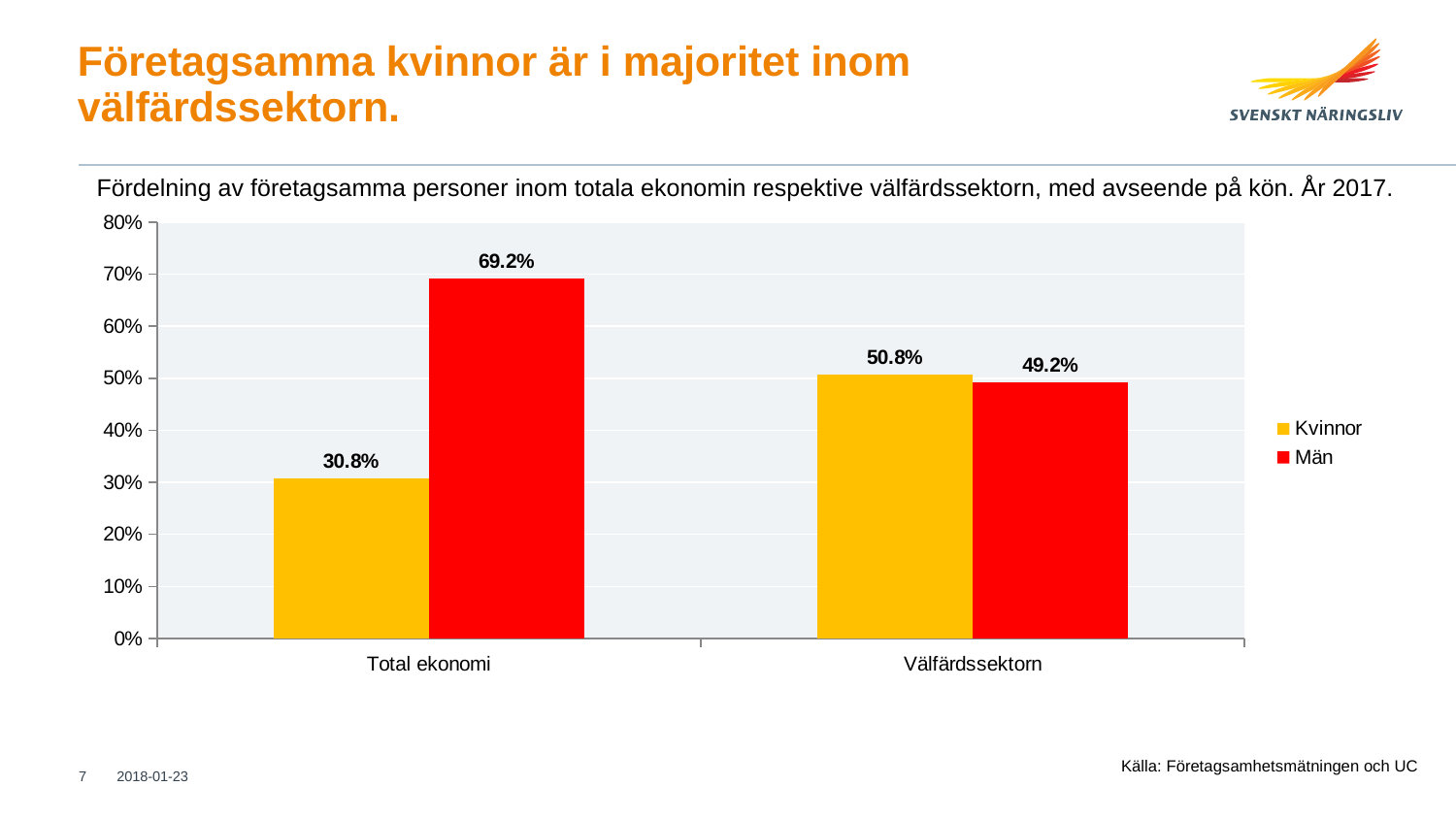

# Företagsamma kvinnor är i majoritet inom välfärdssektorn.
Fördelning av företagsamma personer inom totala ekonomin respektive välfärdssektorn, med avseende på kön. År 2017.

### Chart

| Category | Kvinnor | Män |
|---|---|---|
| Total ekonomi | 0.30769384072011424 | 0.6923061592798858 |
| Välfärdssektorn | 0.5079728583545378 | 0.49202714164546224 |
Källa: Företagsamhetsmätningen och UC
7
2018-01-23